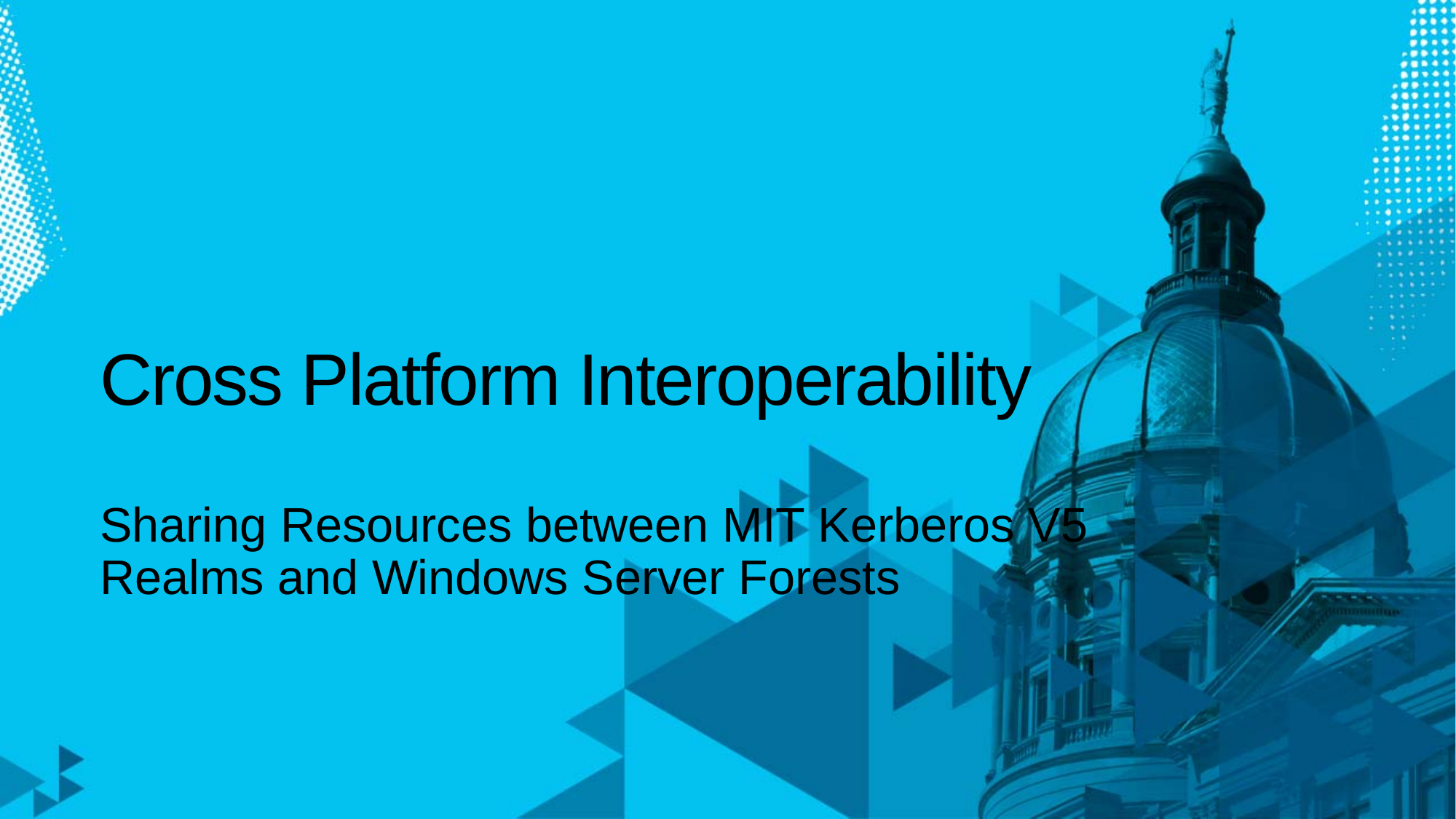

# Cross Platform Interoperability
Sharing Resources between MIT Kerberos V5 Realms and Windows Server Forests